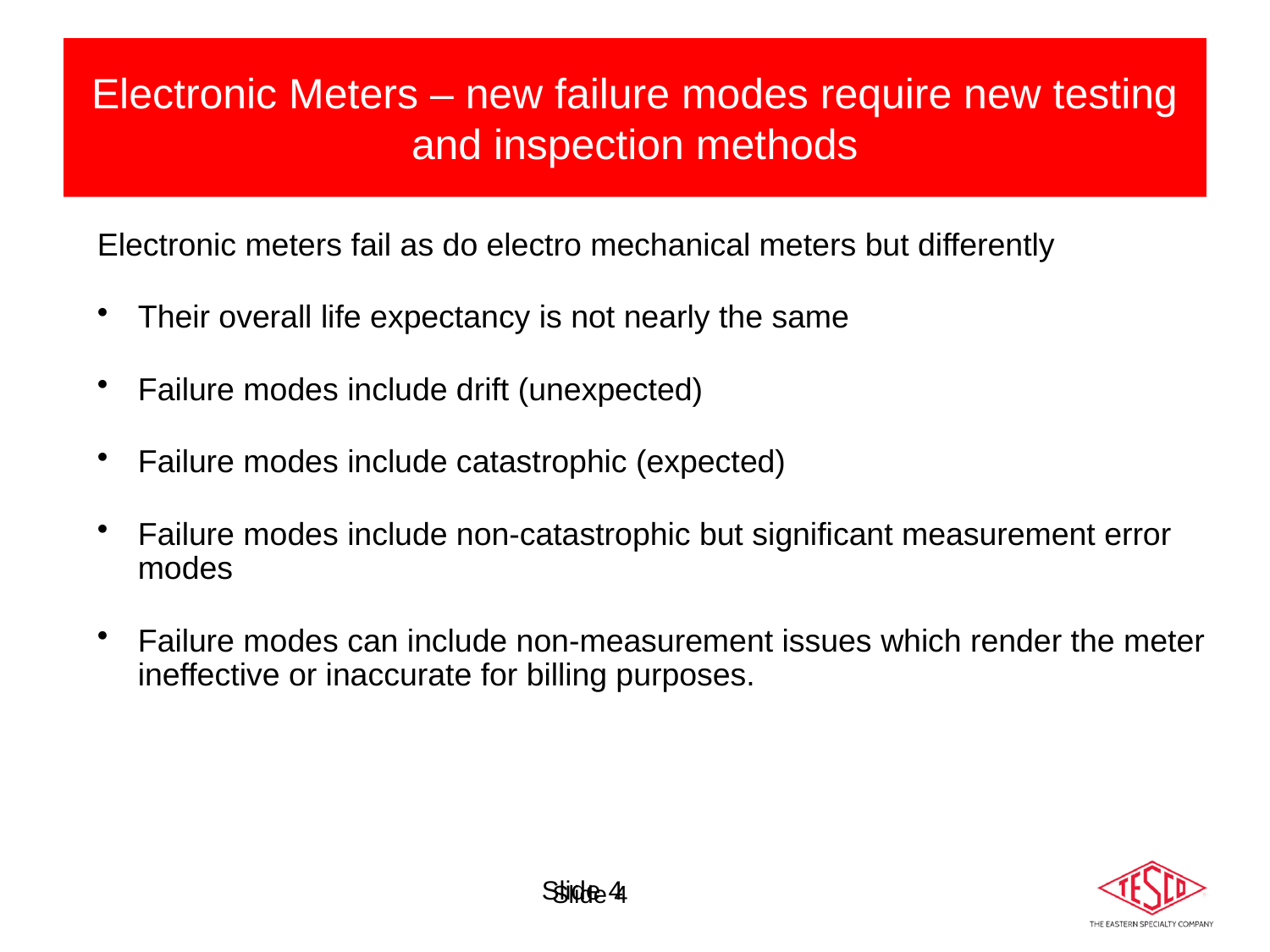

# Electronic Meters – new failure modes require new testing and inspection methods
Electronic meters fail as do electro mechanical meters but differently
Their overall life expectancy is not nearly the same
Failure modes include drift (unexpected)
Failure modes include catastrophic (expected)
Failure modes include non-catastrophic but significant measurement error modes
Failure modes can include non-measurement issues which render the meter ineffective or inaccurate for billing purposes.

Slide 4